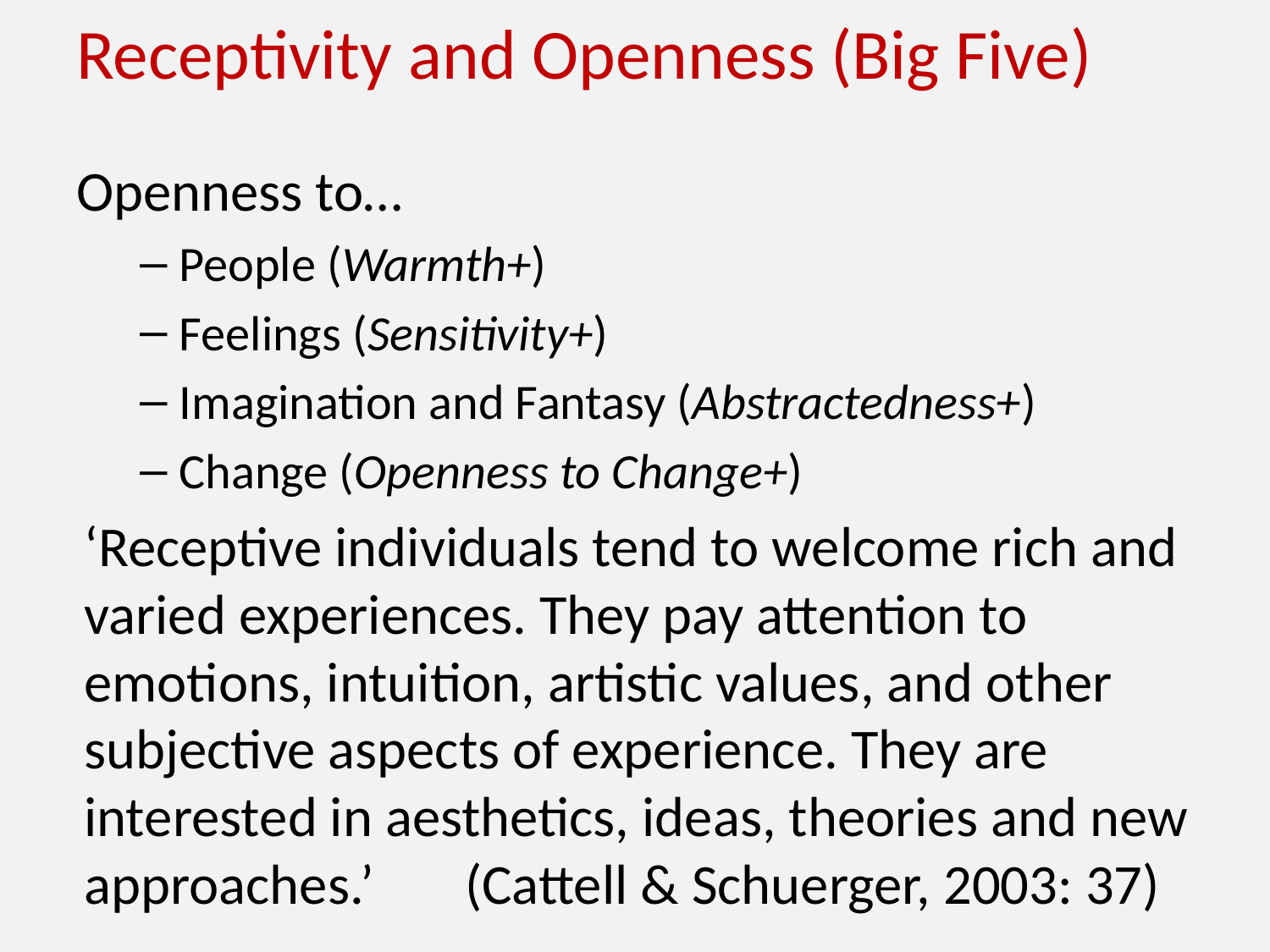

# Receptivity and Openness (Big Five)
Openness to…
People (Warmth+)
Feelings (Sensitivity+)
Imagination and Fantasy (Abstractedness+)
Change (Openness to Change+)
‘Receptive individuals tend to welcome rich and varied experiences. They pay attention to emotions, intuition, artistic values, and other subjective aspects of experience. They are interested in aesthetics, ideas, theories and new approaches.’ 	(Cattell & Schuerger, 2003: 37)